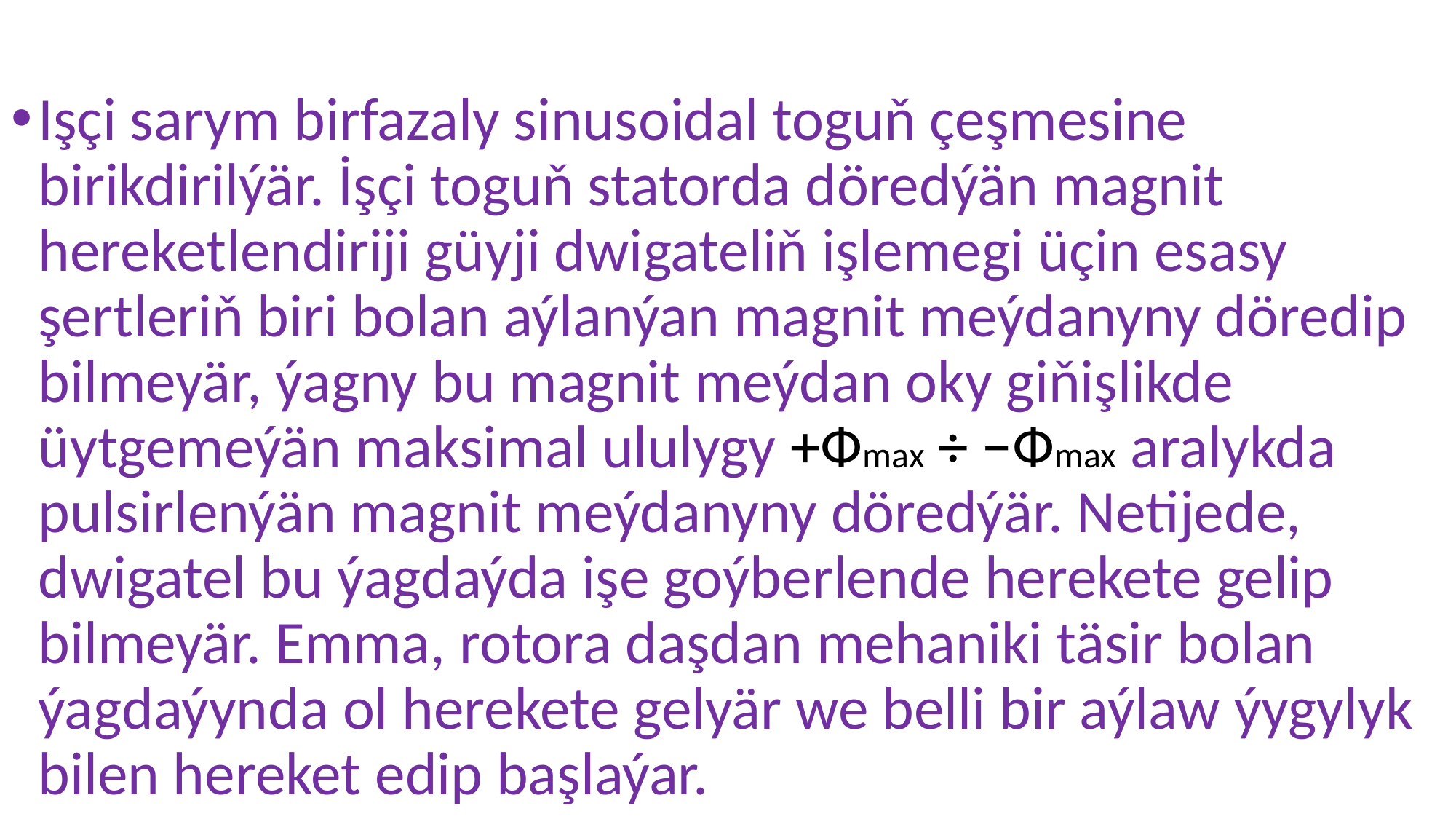

Işçi sarym birfazaly sinusoidal toguň çeşmesine birikdirilýär. İşçi toguň statorda döredýän magnit hereketlendiriji güyji dwigateliň işlemegi üçin esasy şertleriň biri bolan aýlanýan magnit meýdanyny döredip bilmeyär, ýagny bu magnit meýdan oky giňişlikde üytgemeýän maksimal ululygy +Фmax ÷ −Фmax aralykda pulsirlenýän magnit meýdanyny döredýär. Netijede, dwigatel bu ýagdaýda işe goýberlende herekete gelip bilmeyär. Emma, rotora daşdan mehaniki täsir bolan ýagdaýynda ol herekete gelyär we belli bir aýlaw ýygylyk bilen hereket edip başlaýar.